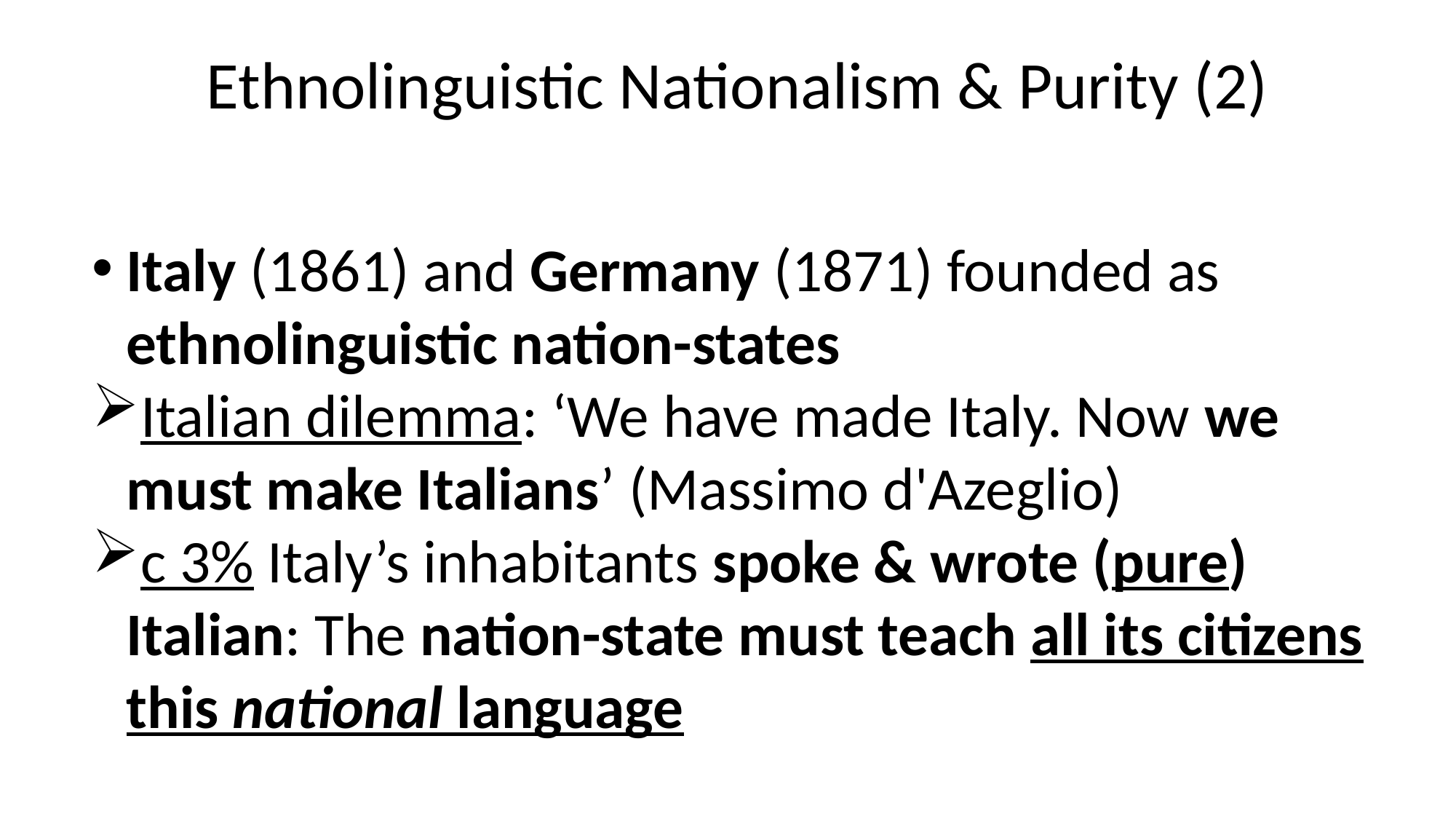

# Ethnolinguistic Nationalism & Purity (2)
Italy (1861) and Germany (1871) founded as ethnolinguistic nation-states
Italian dilemma: ‘We have made Italy. Now we must make Italians’ (Massimo d'Azeglio)
c 3% Italy’s inhabitants spoke & wrote (pure) Italian: The nation-state must teach all its citizens this national language